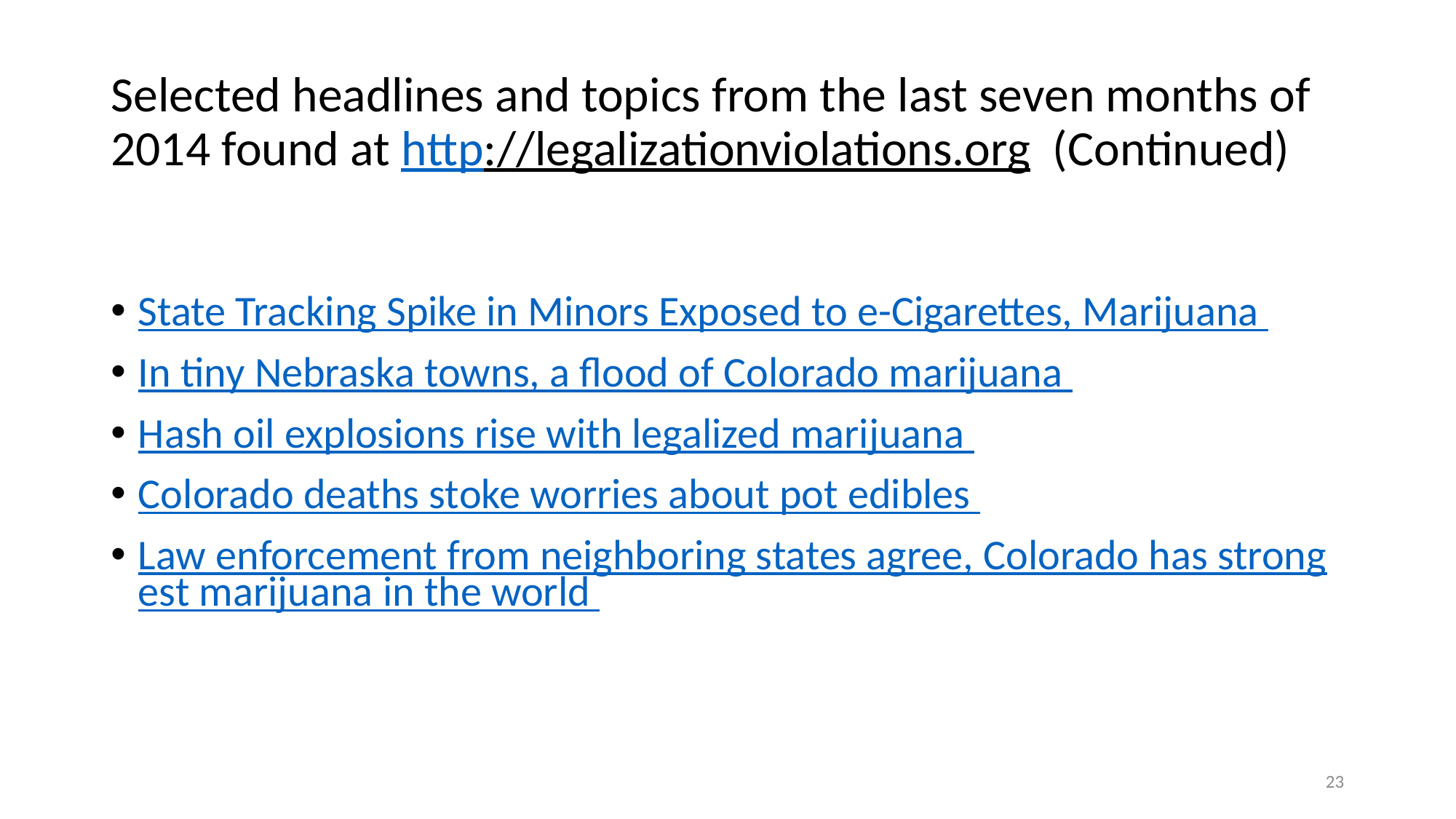

# Selected headlines and topics from the last seven months of 2014 found at http://legalizationviolations.org  (Continued)

State Tracking Spike in Minors Exposed to e-Cigarettes, Marijuana
In tiny Nebraska towns, a flood of Colorado marijuana
Hash oil explosions rise with legalized marijuana
Colorado deaths stoke worries about pot edibles
Law enforcement from neighboring states agree, Colorado has strongest marijuana in the world

23